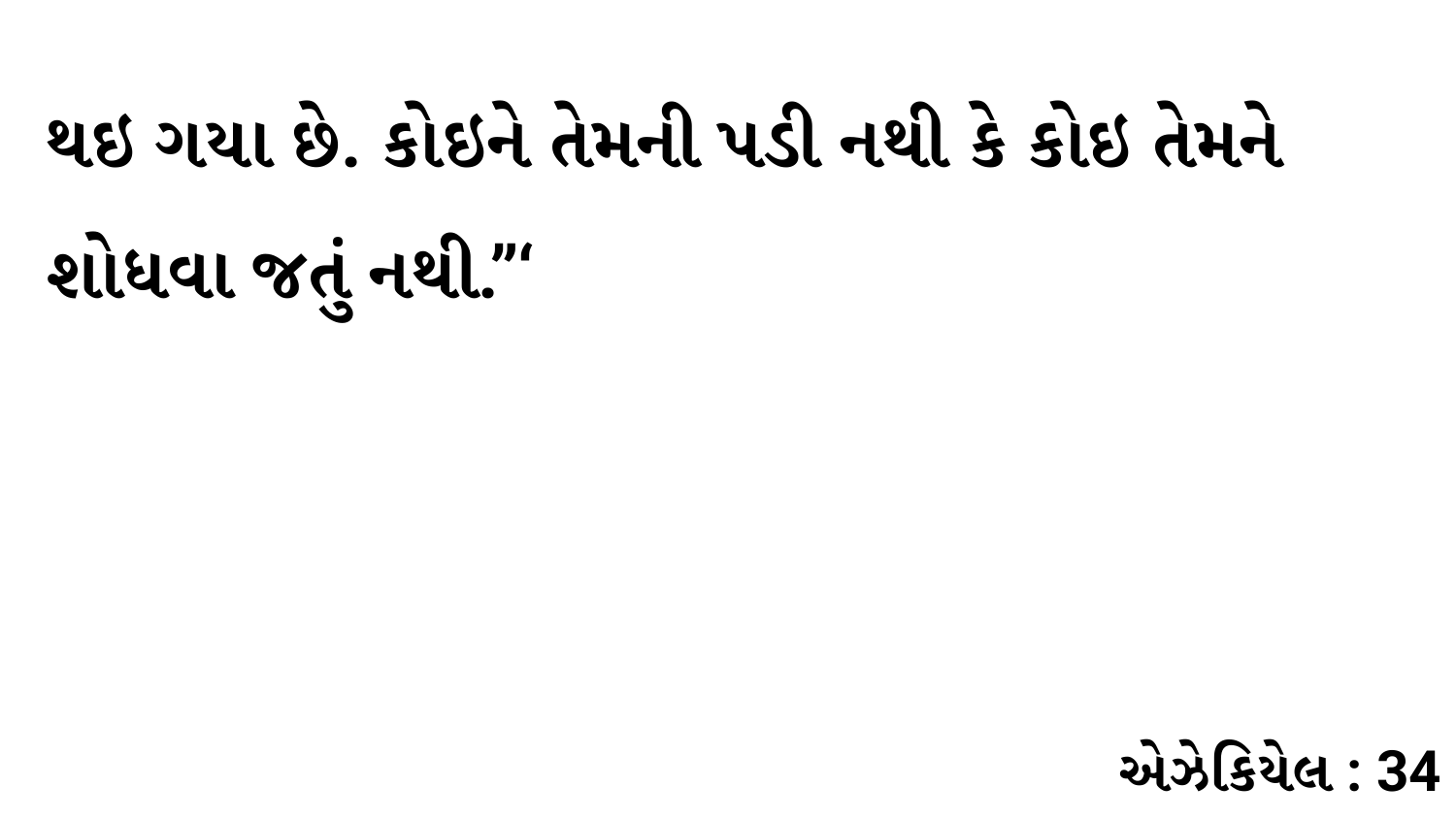

થઇ ગયા છે. કોઇને તેમની પડી નથી કે કોઇ તેમને શોધવા જતું નથી.”‘
એઝેકિયેલ : 34